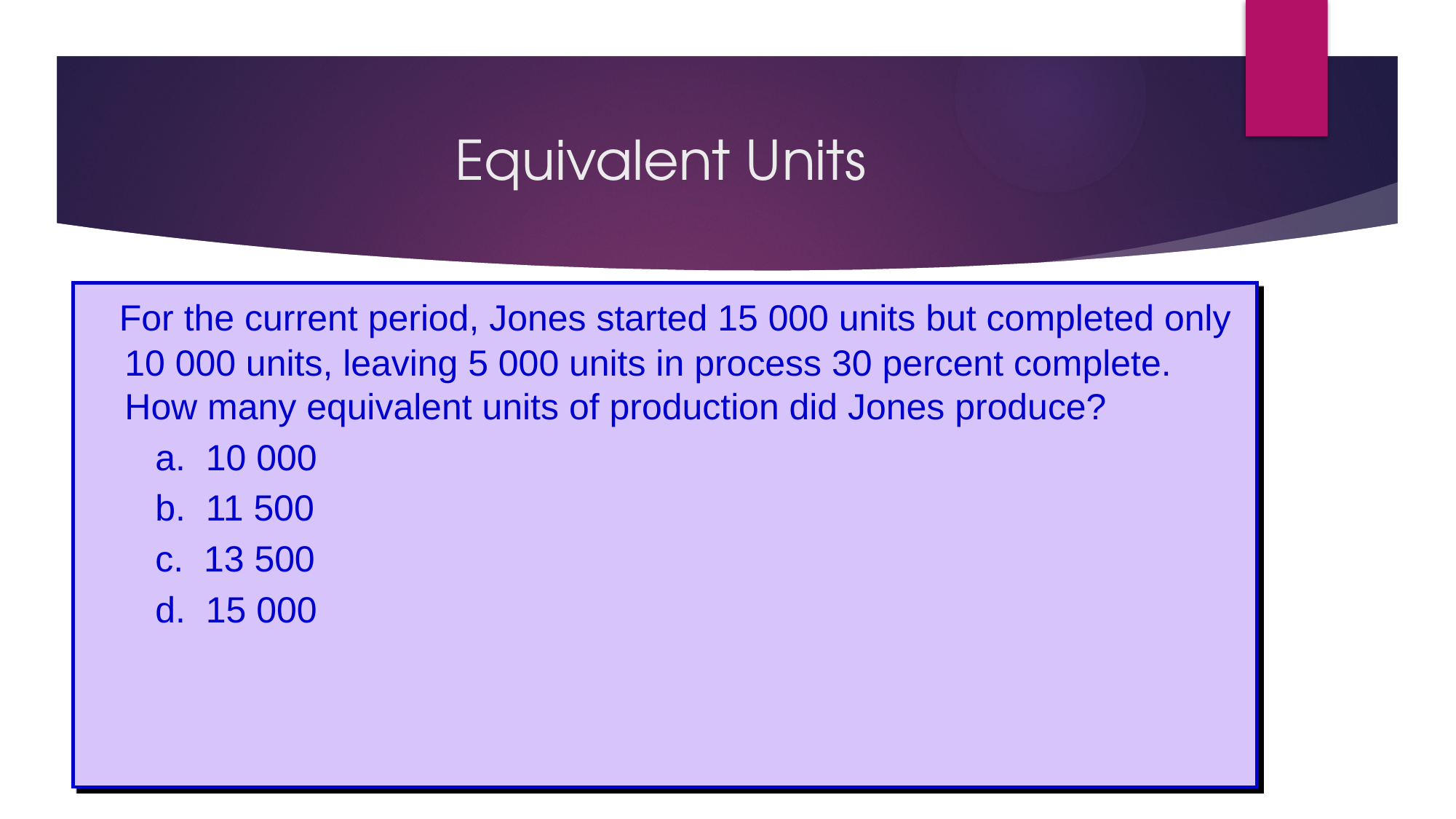

# Equivalent Units
   For the current period, Jones started 15 000 units but completed only 10 000 units, leaving 5 000 units in process 30 percent complete.  How many equivalent units of production did Jones produce?
	   a.  10 000
	   b.  11 500
	   c.  13 500
	   d.  15 000